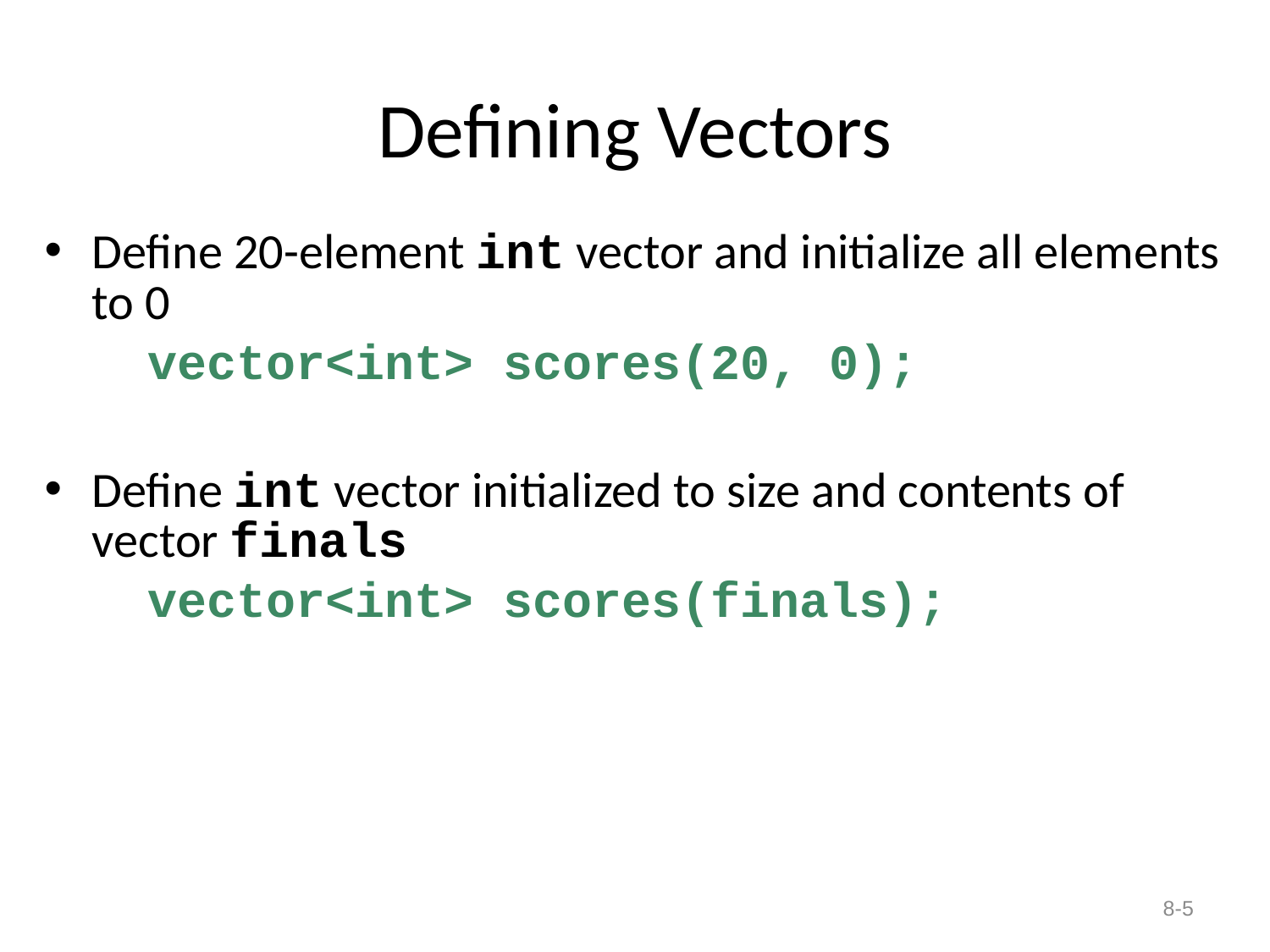

# Defining Vectors
Define 20-element int vector and initialize all elements to 0
	vector<int> scores(20, 0);

Define int vector initialized to size and contents of  vector finals
	vector<int> scores(finals);
8-5